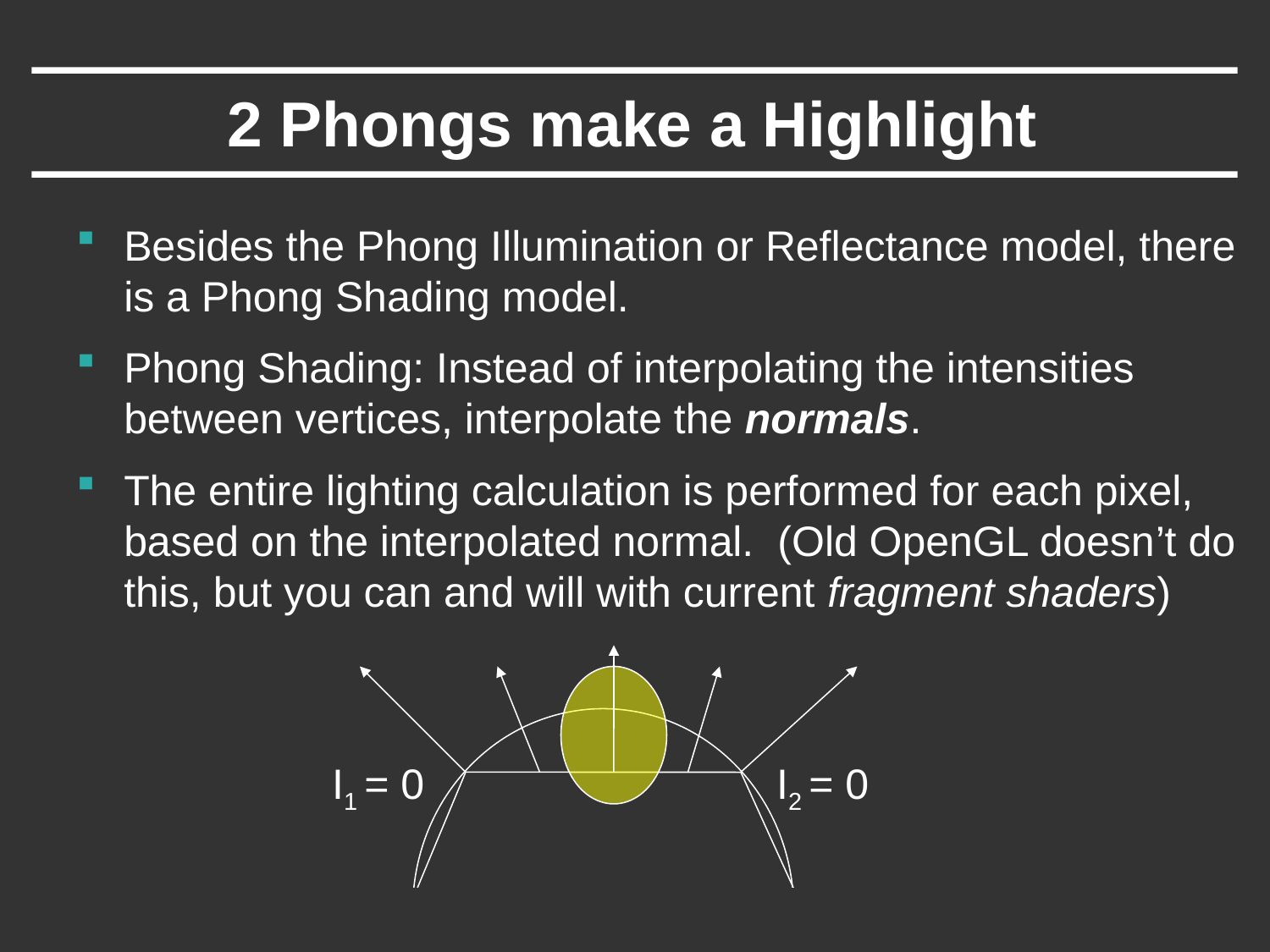

# 2 Phongs make a Highlight
Besides the Phong Illumination or Reflectance model, there is a Phong Shading model.
Phong Shading: Instead of interpolating the intensities between vertices, interpolate the normals.
The entire lighting calculation is performed for each pixel, based on the interpolated normal.  (Old OpenGL doesn’t do this, but you can and will with current fragment shaders)

I1 = 0
I2 = 0